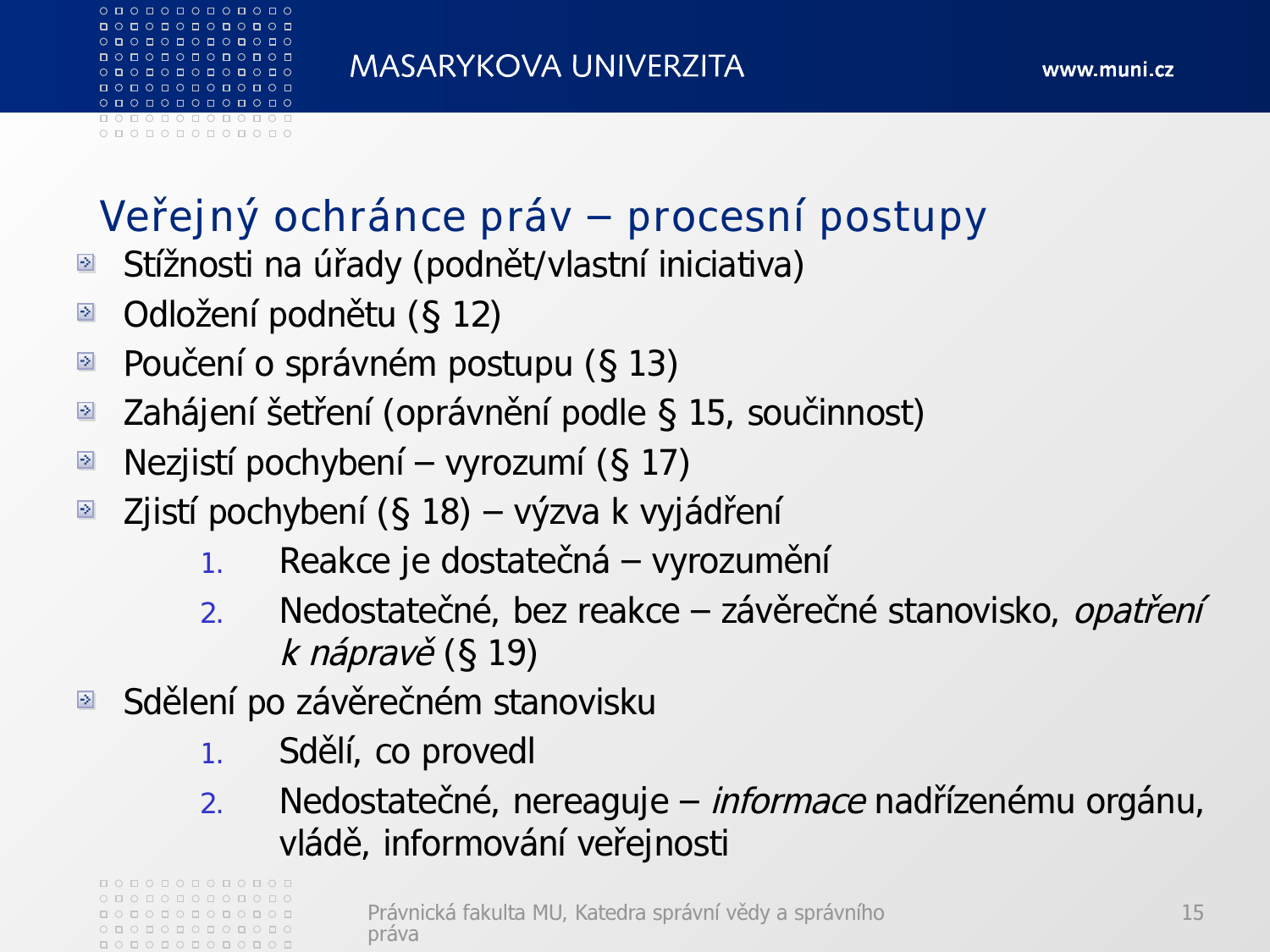

# Veřejný ochránce práv – procesní postupy
Stížnosti na úřady (podnět/vlastní iniciativa)
Odložení podnětu (§ 12)
Poučení o správném postupu (§ 13)
Zahájení šetření (oprávnění podle § 15, součinnost)
Nezjistí pochybení – vyrozumí (§ 17)
Zjistí pochybení (§ 18) – výzva k vyjádření
Reakce je dostatečná – vyrozumění
Nedostatečné, bez reakce – závěrečné stanovisko, opatření k nápravě (§ 19)
Sdělení po závěrečném stanovisku
Sdělí, co provedl
Nedostatečné, nereaguje – informace nadřízenému orgánu, vládě, informování veřejnosti
Právnická fakulta MU, Katedra správní vědy a správního práva
15